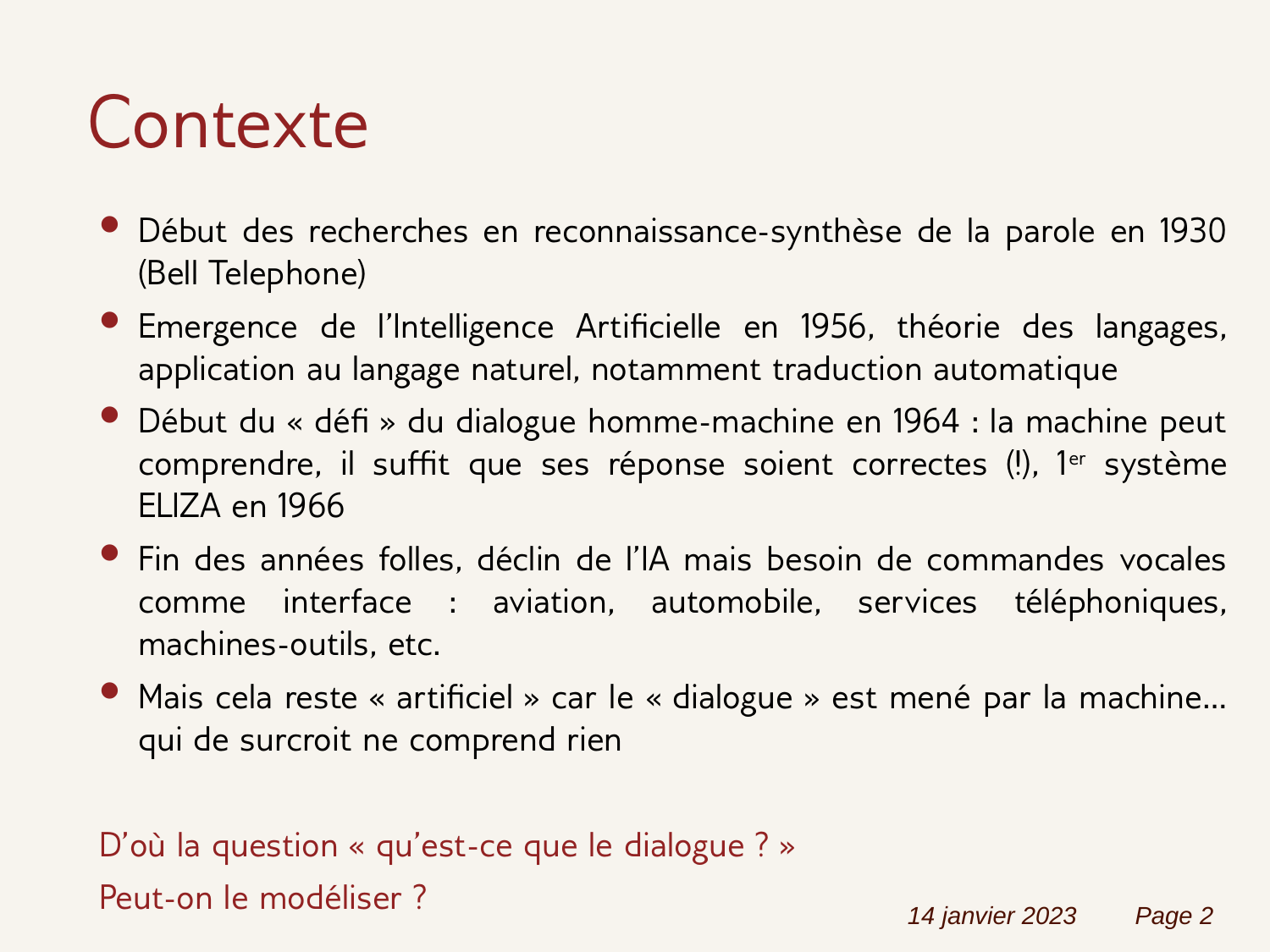

# Contexte
Début des recherches en reconnaissance-synthèse de la parole en 1930 (Bell Telephone)
Emergence de l’Intelligence Artificielle en 1956, théorie des langages, application au langage naturel, notamment traduction automatique
Début du « défi » du dialogue homme-machine en 1964 : la machine peut comprendre, il suffit que ses réponse soient correctes (!), 1er système ELIZA en 1966
Fin des années folles, déclin de l’IA mais besoin de commandes vocales comme interface : aviation, automobile, services téléphoniques, machines-outils, etc.
Mais cela reste « artificiel » car le « dialogue » est mené par la machine… qui de surcroit ne comprend rien

D’où la question « qu’est-ce que le dialogue ? »
Peut-on le modéliser ?
Page 2
14 janvier 2023